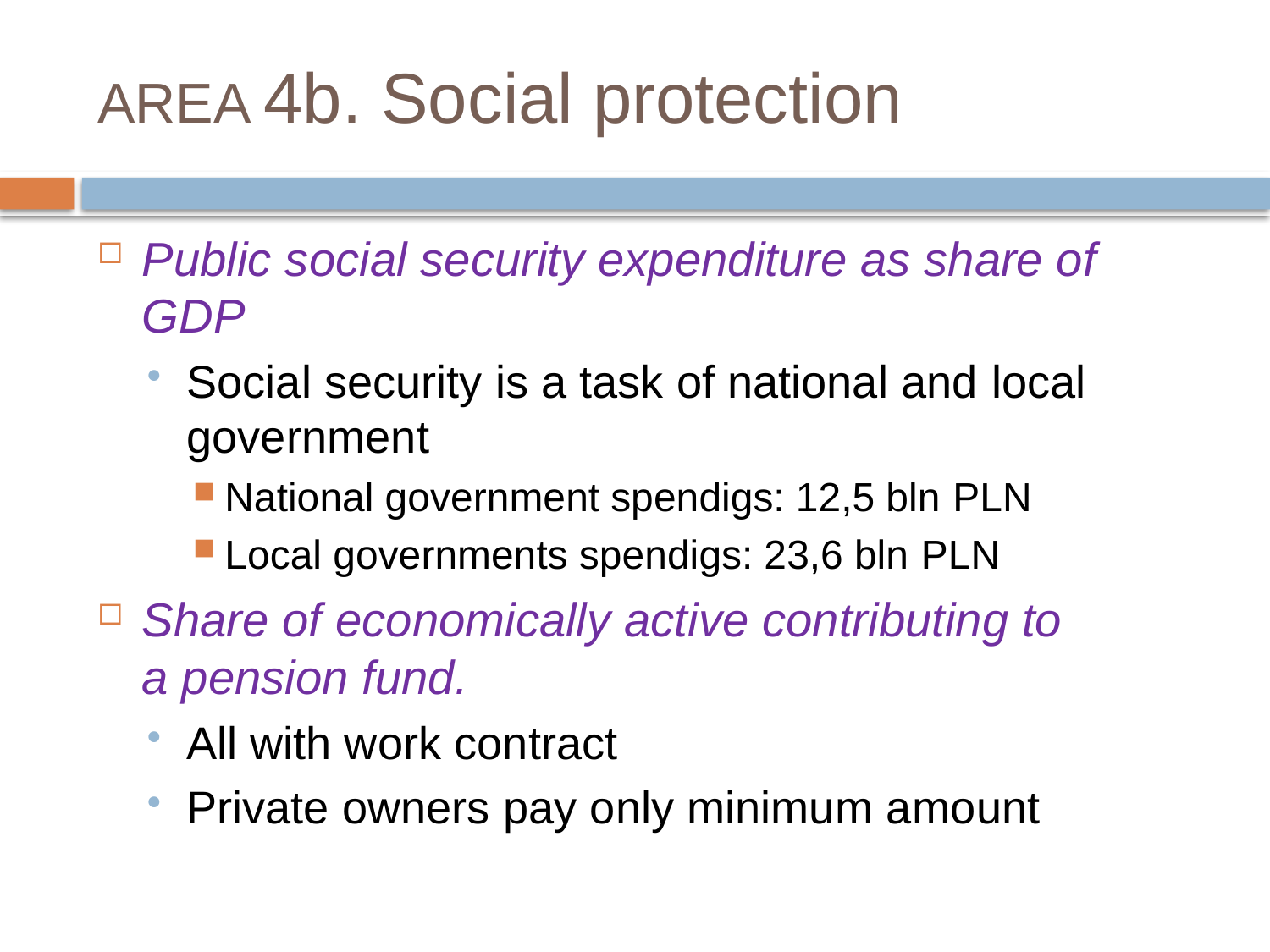

# AREA 4b. Social protection
Public social security expenditure as share of GDP
Social security is a task of national and local government
National government spendigs: 12,5 bln PLN
Local governments spendigs: 23,6 bln PLN
Share of economically active contributing to
a pension fund.
All with work contract
Private owners pay only minimum amount